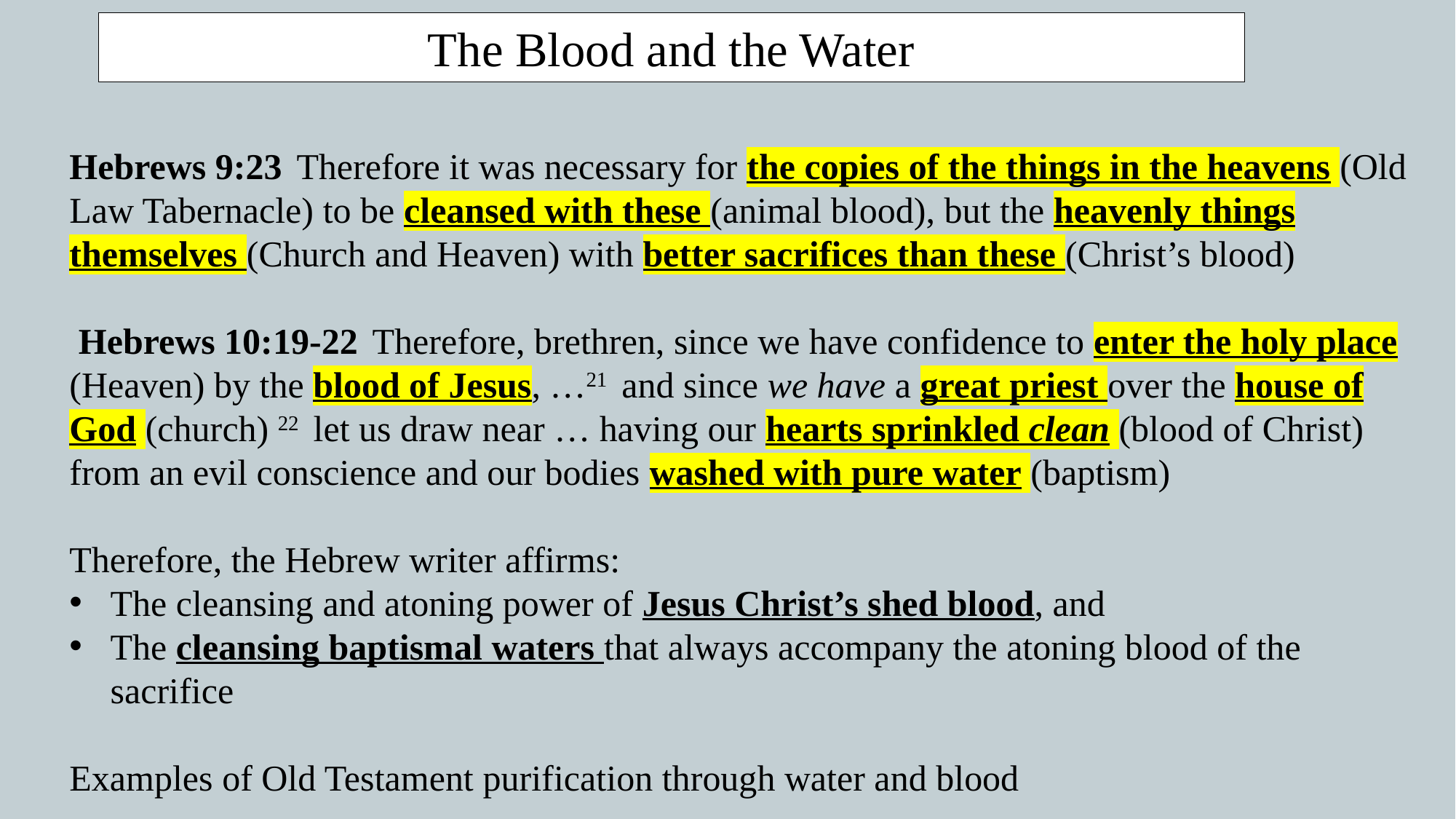

The Blood and the Water

Hebrews 9:23  Therefore it was necessary for the copies of the things in the heavens (Old Law Tabernacle) to be cleansed with these (animal blood), but the heavenly things themselves (Church and Heaven) with better sacrifices than these (Christ’s blood)
 Hebrews 10:19-22  Therefore, brethren, since we have confidence to enter the holy place (Heaven) by the blood of Jesus, …21  and since we have a great priest over the house of God (church) 22  let us draw near … having our hearts sprinkled clean (blood of Christ) from an evil conscience and our bodies washed with pure water (baptism)

Therefore, the Hebrew writer affirms:
The cleansing and atoning power of Jesus Christ’s shed blood, and
The cleansing baptismal waters that always accompany the atoning blood of the sacrifice

Examples of Old Testament purification through water and blood